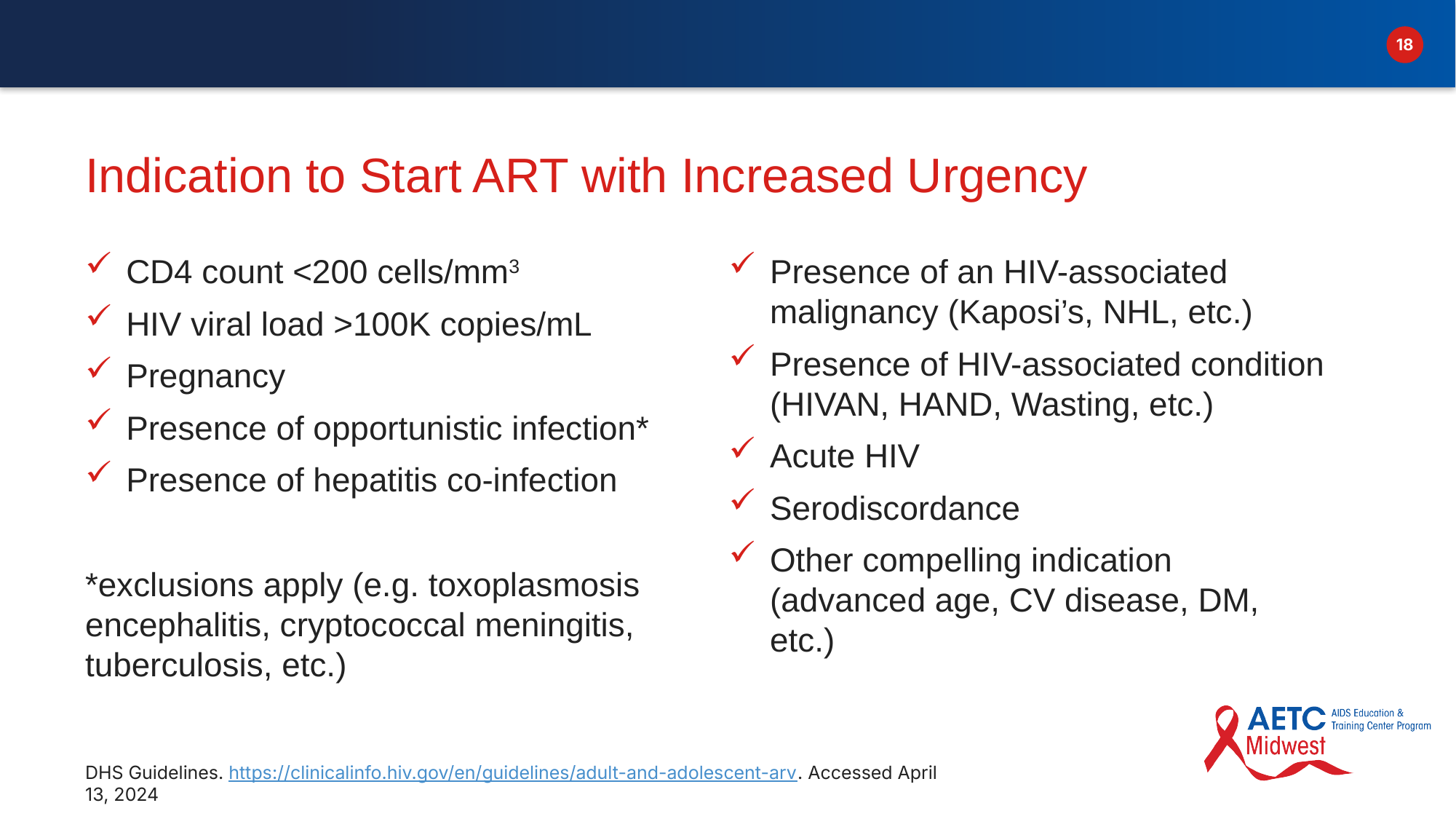

# Indication to Start ART with Increased Urgency
Presence of an HIV-associated malignancy (Kaposi’s, NHL, etc.)
Presence of HIV-associated condition (HIVAN, HAND, Wasting, etc.)
Acute HIV
Serodiscordance
Other compelling indication (advanced age, CV disease, DM, etc.)
CD4 count <200 cells/mm3
HIV viral load >100K copies/mL
Pregnancy
Presence of opportunistic infection*
Presence of hepatitis co-infection

*exclusions apply (e.g. toxoplasmosis encephalitis, cryptococcal meningitis, tuberculosis, etc.)

DHS Guidelines. https://clinicalinfo.hiv.gov/en/guidelines/adult-and-adolescent-arv. Accessed April 13, 2024